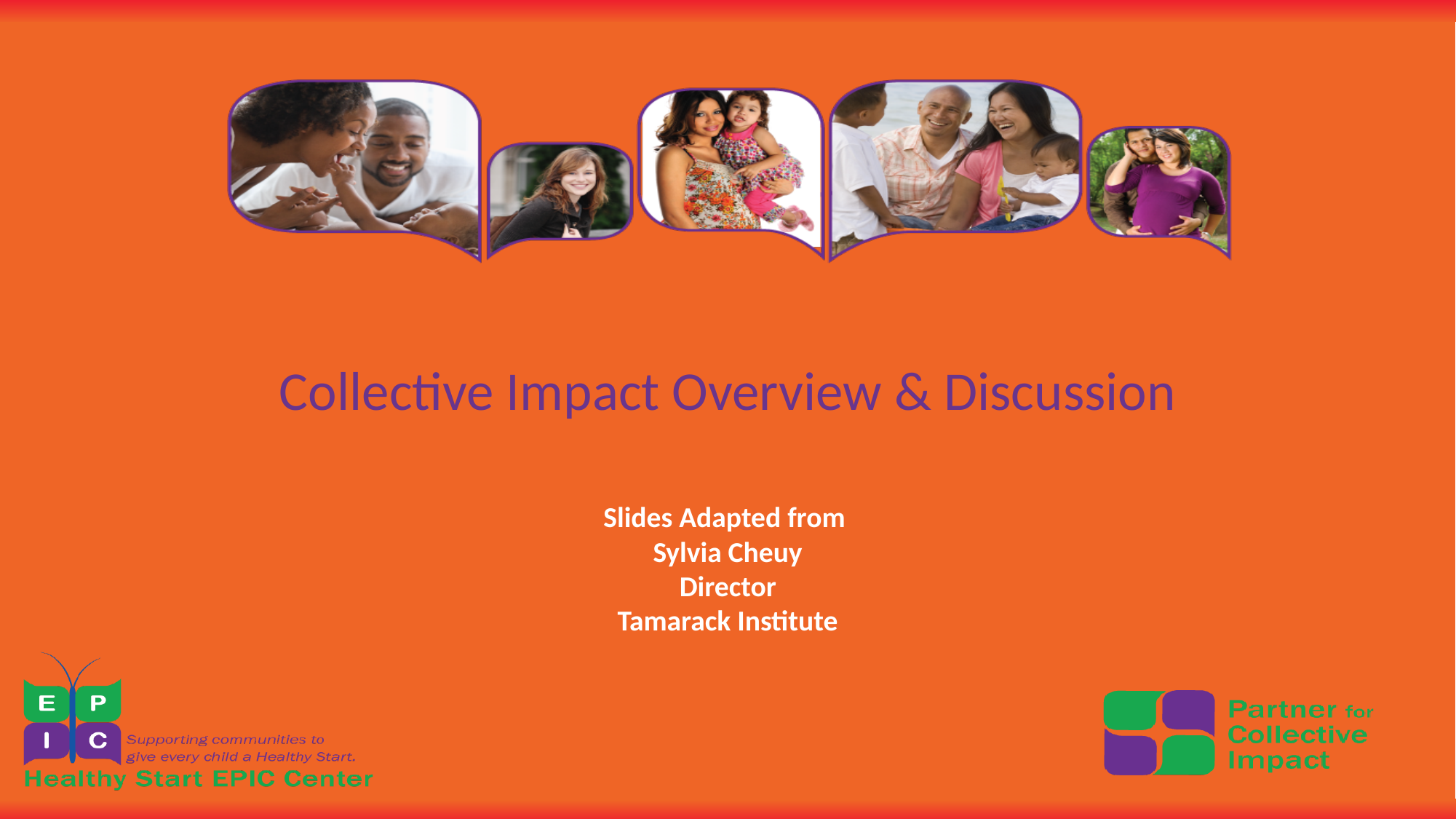

# Collective Impact Overview & Discussion
Slides Adapted from
Sylvia Cheuy
Director
Tamarack Institute